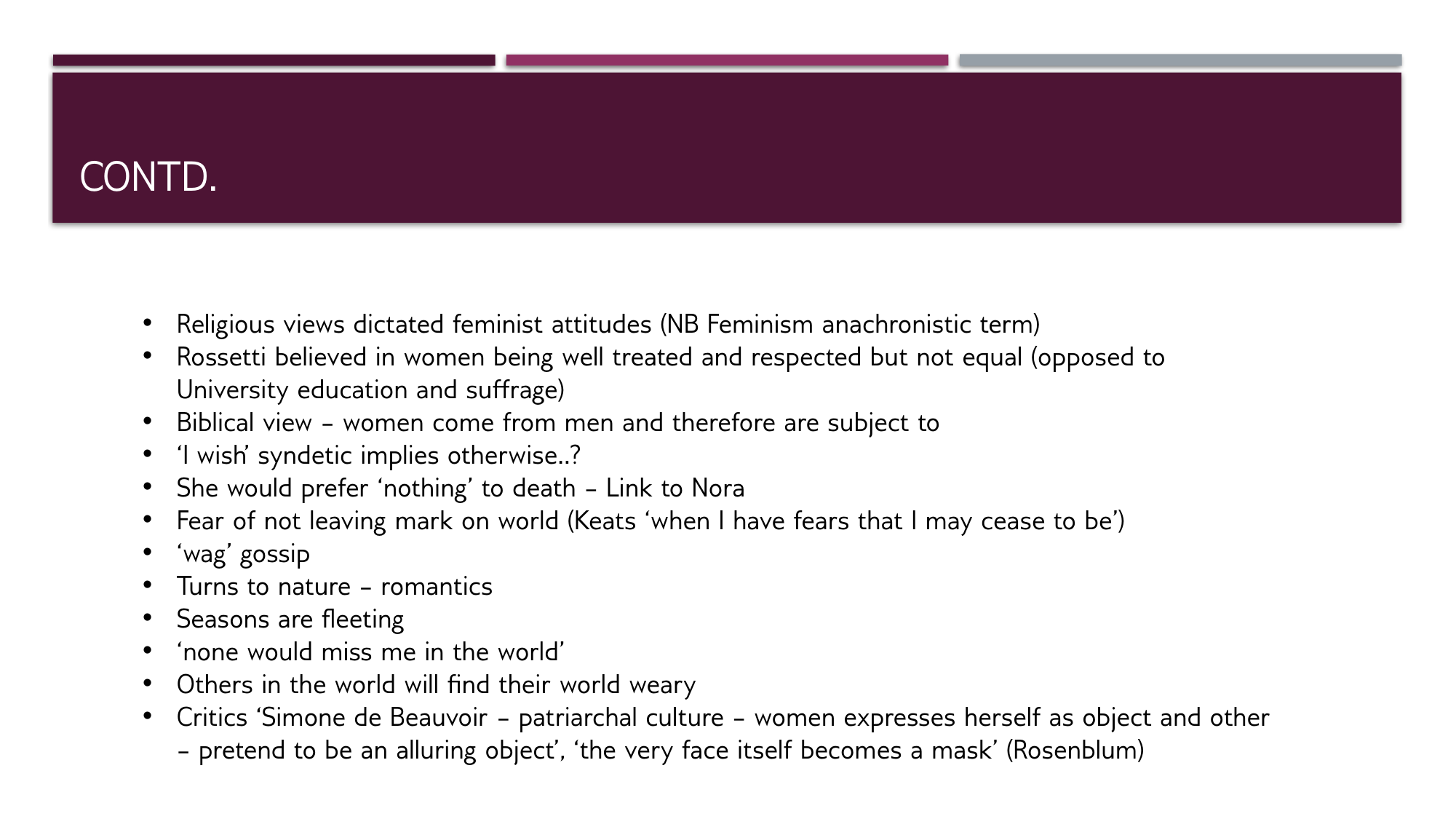

# Contd.

Religious views dictated feminist attitudes (NB Feminism anachronistic term)
Rossetti believed in women being well treated and respected but not equal (opposed to University education and suffrage)
Biblical view – women come from men and therefore are subject to
‘I wish’ syndetic implies otherwise..?
She would prefer ‘nothing’ to death – Link to Nora
Fear of not leaving mark on world (Keats ‘when I have fears that I may cease to be’)
‘wag’ gossip
Turns to nature – romantics
Seasons are fleeting
‘none would miss me in the world’
Others in the world will find their world weary
Critics ‘Simone de Beauvoir – patriarchal culture – women expresses herself as object and other – pretend to be an alluring object’, ‘the very face itself becomes a mask’ (Rosenblum)